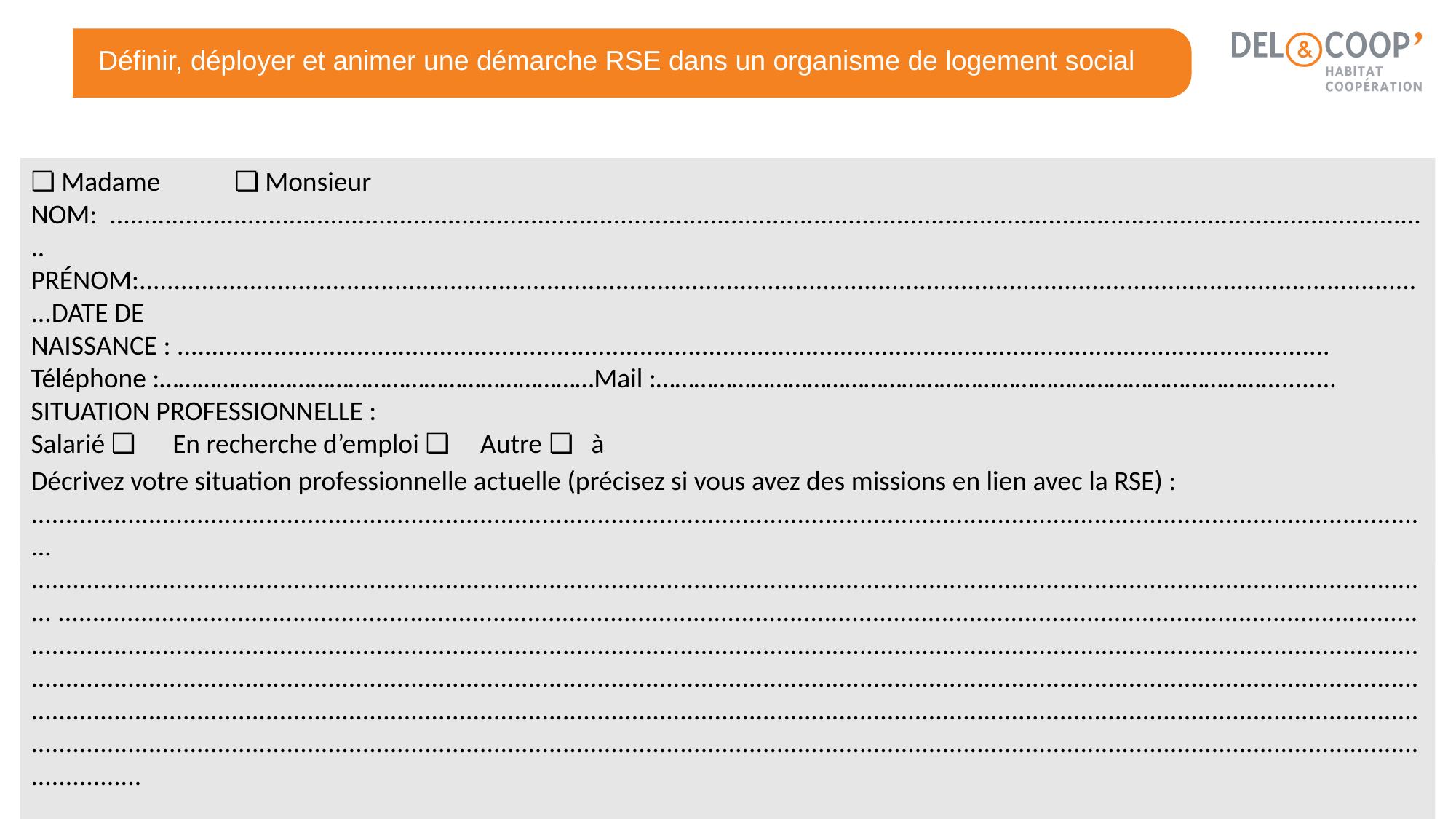

# Définir, déployer et animer une démarche RSE dans un organisme de logement social
❏ Madame            ❏ Monsieur
NOM:  ................................................................................................................................................................................................
PRÉNOM:............................................................................................................................................................................................DATE DE NAISSANCE : .......................................................................................................................................................................
Téléphone :……………………………………………………………Mail :……………………………………………………………………………………...........
SITUATION PROFESSIONNELLE :
Salarié ❏      En recherche d’emploi ❏     Autre ❏   à préciser : .......................................................................................................
Employeur et poste occupé (le cas échéant) : …………………………………………………………………………………………………………………………….

Décrivez votre situation professionnelle actuelle (précisez si vous avez des missions en lien avec la RSE) :
............................................................................................................................................................................................................
............................................................................................................................................................................................................ .........................................................................................................................................................................................................................................................................................................................................................................................................................................................................................................................................................................................................................................................................................................................................................................................................................................................................................................................................................................................................................................................

10
DEL&COOP' | 154 Boulevard Haussmann | 75008 PARIS